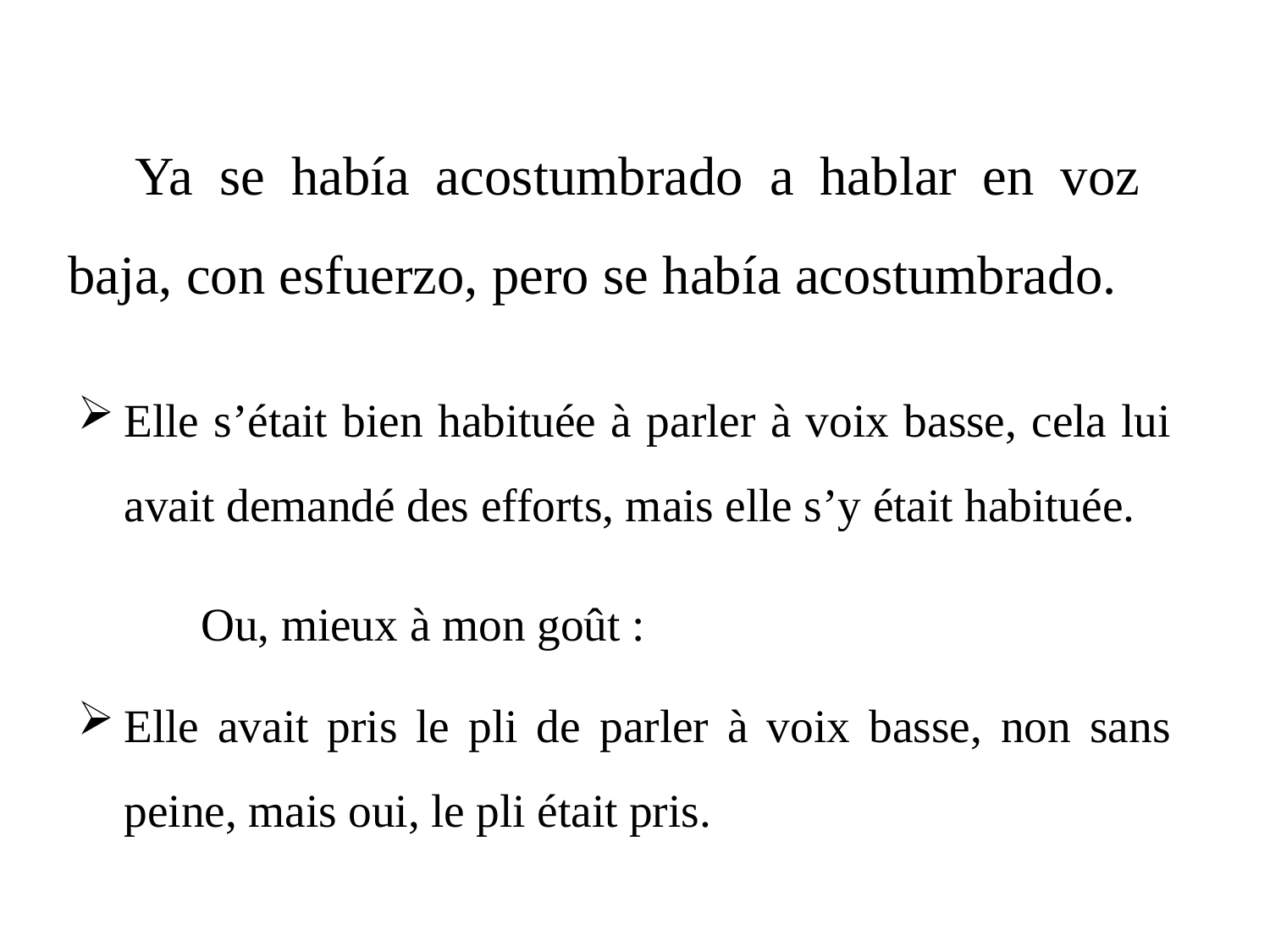

# Ya se había acostumbrado a hablar en voz baja, con esfuerzo, pero se había acostumbrado.
Elle s’était bien habituée à parler à voix basse, cela lui avait demandé des efforts, mais elle s’y était habituée.
Ou, mieux à mon goût :
Elle avait pris le pli de parler à voix basse, non sans peine, mais oui, le pli était pris.